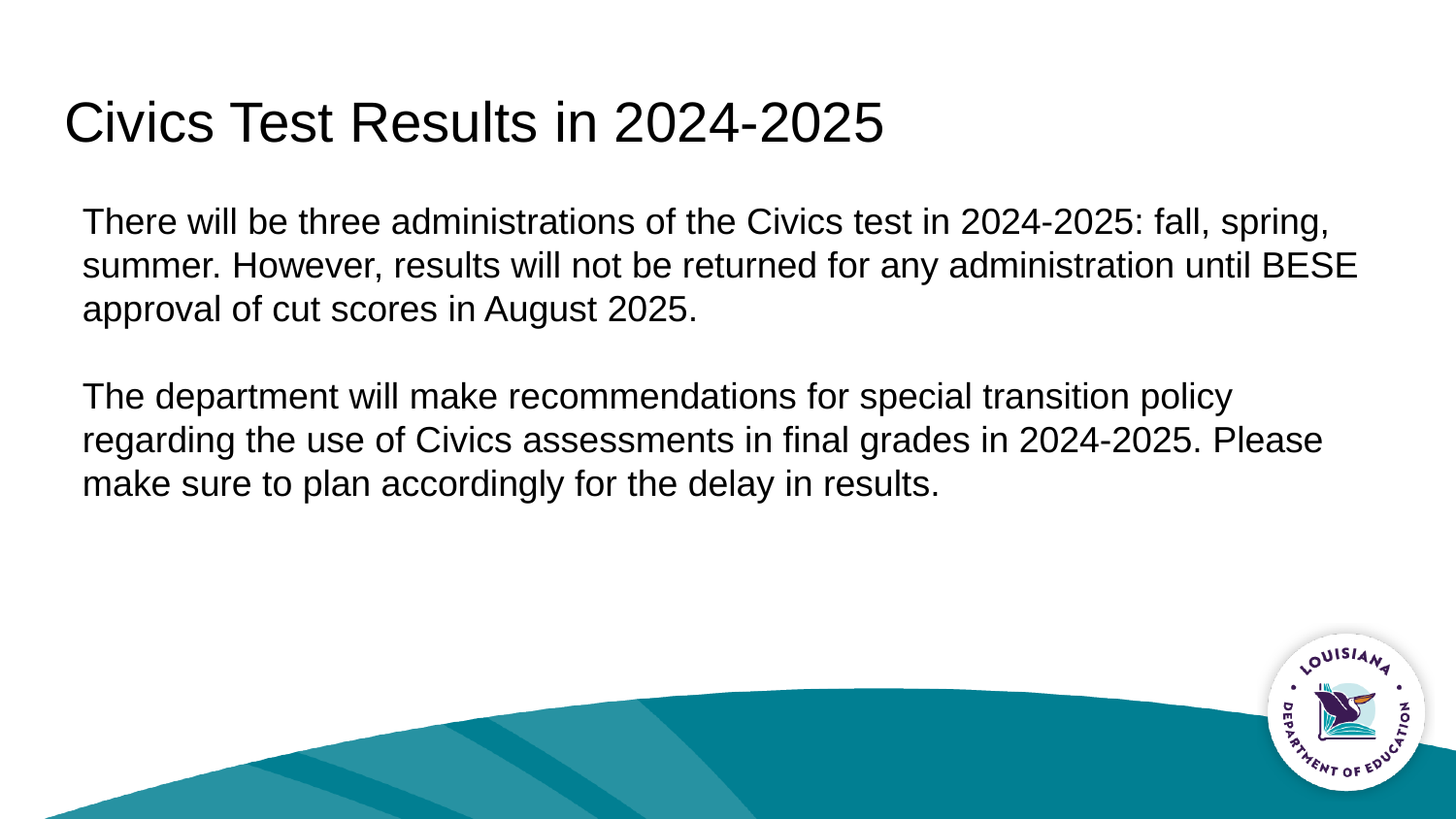

# Civics Test Results in 2024-2025
There will be three administrations of the Civics test in 2024-2025: fall, spring, summer. However, results will not be returned for any administration until BESE approval of cut scores in August 2025.

The department will make recommendations for special transition policy regarding the use of Civics assessments in final grades in 2024-2025. Please make sure to plan accordingly for the delay in results.